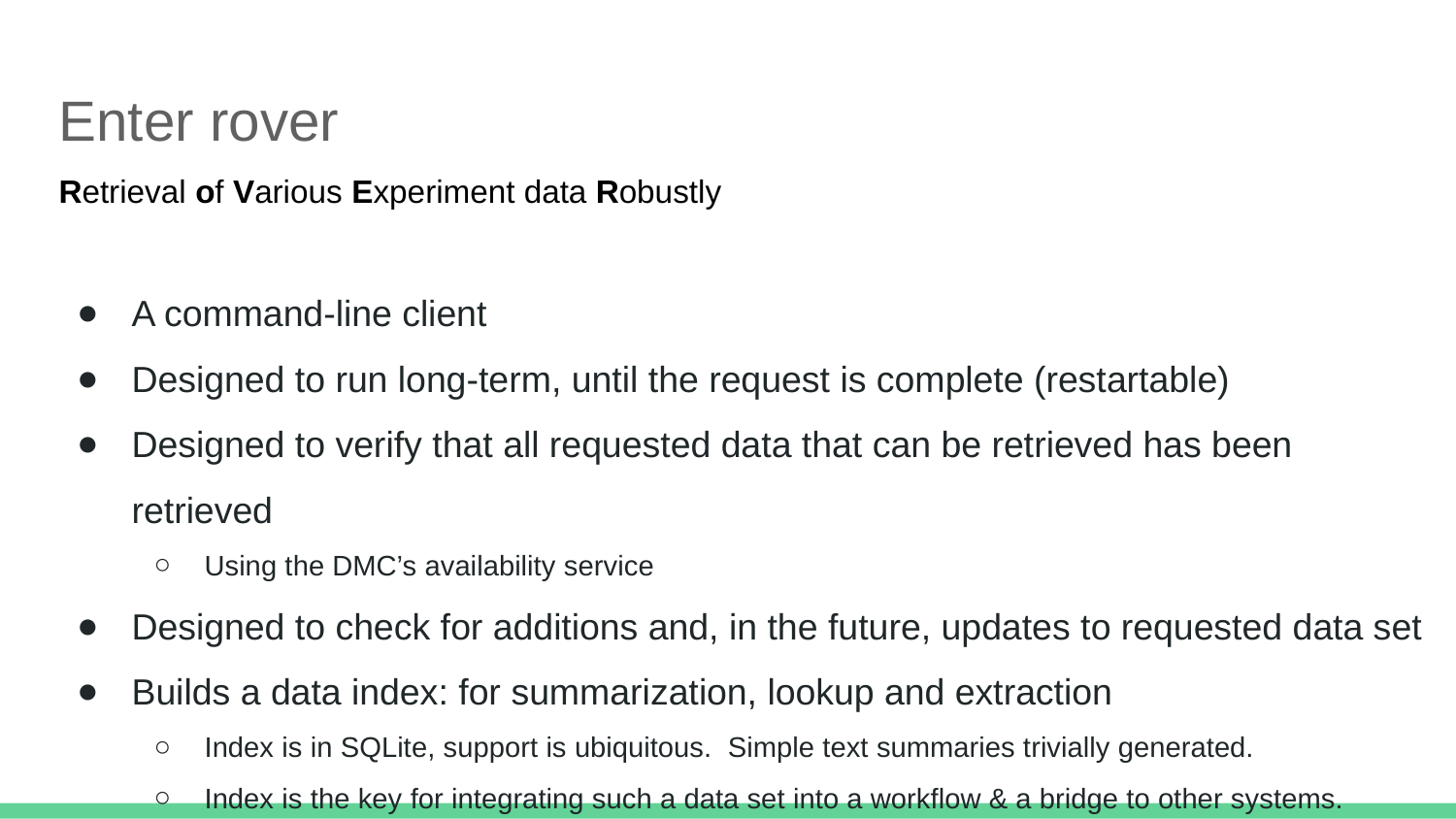

# Enter rover
Retrieval of Various Experiment data Robustly
A command-line client
Designed to run long-term, until the request is complete (restartable)
Designed to verify that all requested data that can be retrieved has been retrieved
Using the DMC’s availability service
Designed to check for additions and, in the future, updates to requested data set
Builds a data index: for summarization, lookup and extraction
Index is in SQLite, support is ubiquitous.  Simple text summaries trivially generated.
Index is the key for integrating such a data set into a workflow & a bridge to other systems.